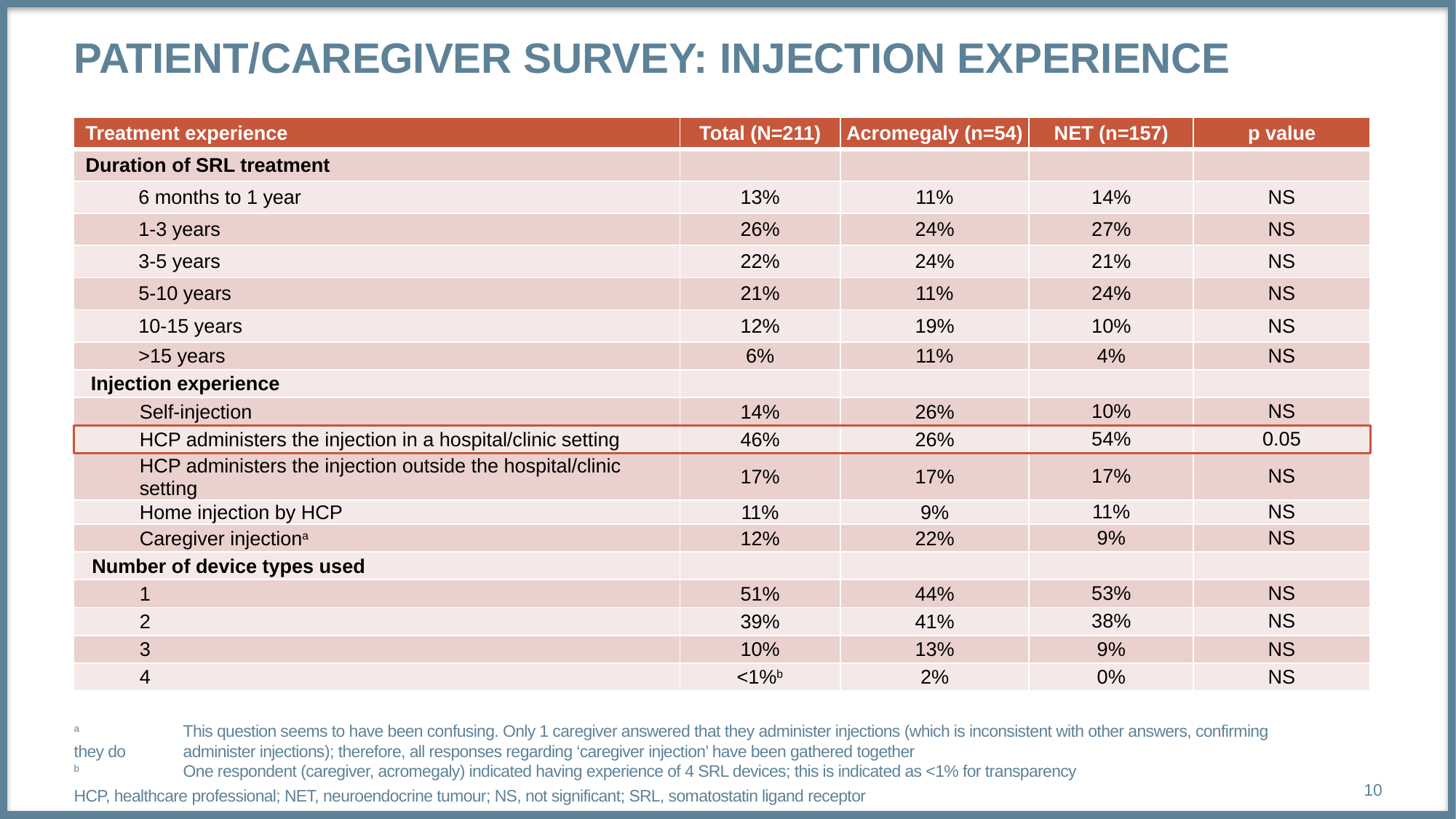

# PATIENT/CAREGIVER SURVEY: INJECTION EXPERIENCE
| Treatment experience | Total (N=211) | Acromegaly (n=54) | NET (n=157) | p value |
| --- | --- | --- | --- | --- |
| Duration of SRL treatment |  |  |  |  |
| 6 months to 1 year | 13% | 11% | 14% | NS |
| 1-3 years | 26% | 24% | 27% | NS |
| 3-5 years | 22% | 24% | 21% | NS |
| 5-10 years | 21% | 11% | 24% | NS |
| 10-15 years | 12% | 19% | 10% | NS |
| >15 years | 6% | 11% | 4% | NS |
| Injection experience |  |  |  |  |
| Self-injection | 14% | 26% | 10% | NS |
| HCP administers the injection in a hospital/clinic setting | 46% | 26% | 54% | 0.05 |
| HCP administers the injection outside the hospital/clinic setting | 17% | 17% | 17% | NS |
| Home injection by HCP | 11% | 9% | 11% | NS |
| Caregiver injectiona | 12% | 22% | 9% | NS |
| Number of device types used |  |  |  |  |
| 1 | 51% | 44% | 53% | NS |
| 2 | 39% | 41% | 38% | NS |
| 3 | 10% | 13% | 9% | NS |
| 4 | <1%b | 2% | 0% | NS |

a	This question seems to have been confusing. Only 1 caregiver answered that they administer injections (which is inconsistent with other answers, confirming they do 	administer injections); therefore, all responses regarding ‘caregiver injection’ have been gathered together
b	One respondent (caregiver, acromegaly) indicated having experience of 4 SRL devices; this is indicated as <1% for transparency
HCP, healthcare professional; NET, neuroendocrine tumour; NS, not significant; SRL, somatostatin ligand receptor
10